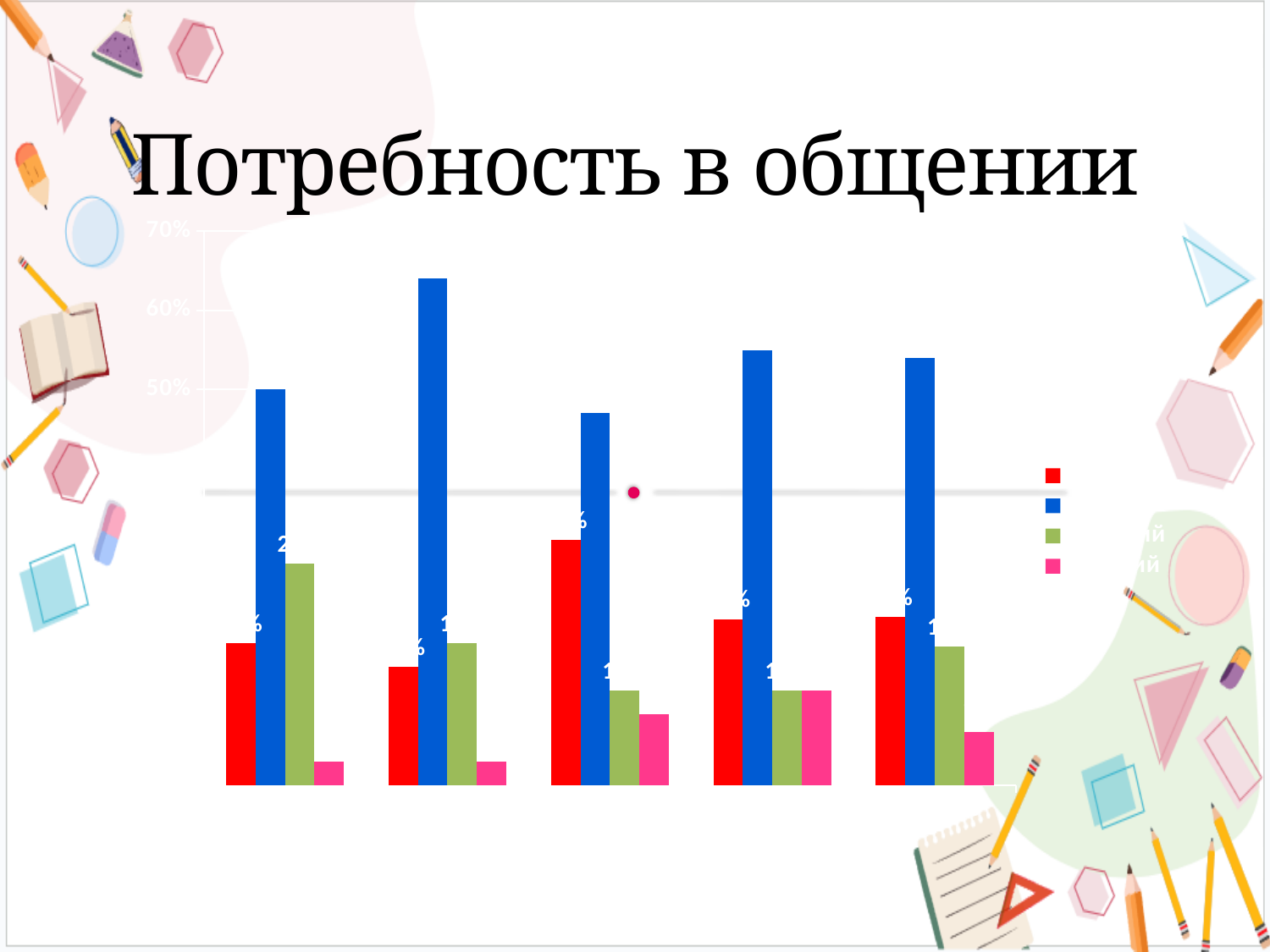

# Потребность в общении

### Chart

| Category | слабый | средний | хороший | высокий |
|---|---|---|---|---|
| 5-К | 0.18 | 0.5 | 0.28 | 0.03 |
| 5-А | 0.15 | 0.64 | 0.18 | 0.03 |
| 5-Б | 0.31 | 0.47 | 0.12 | 0.09 |
| 5-В | 0.21 | 0.55 | 0.12 | 0.12 |
| среднее | 0.21249999999999997 | 0.54 | 0.17500000000000002 | 0.0675 |